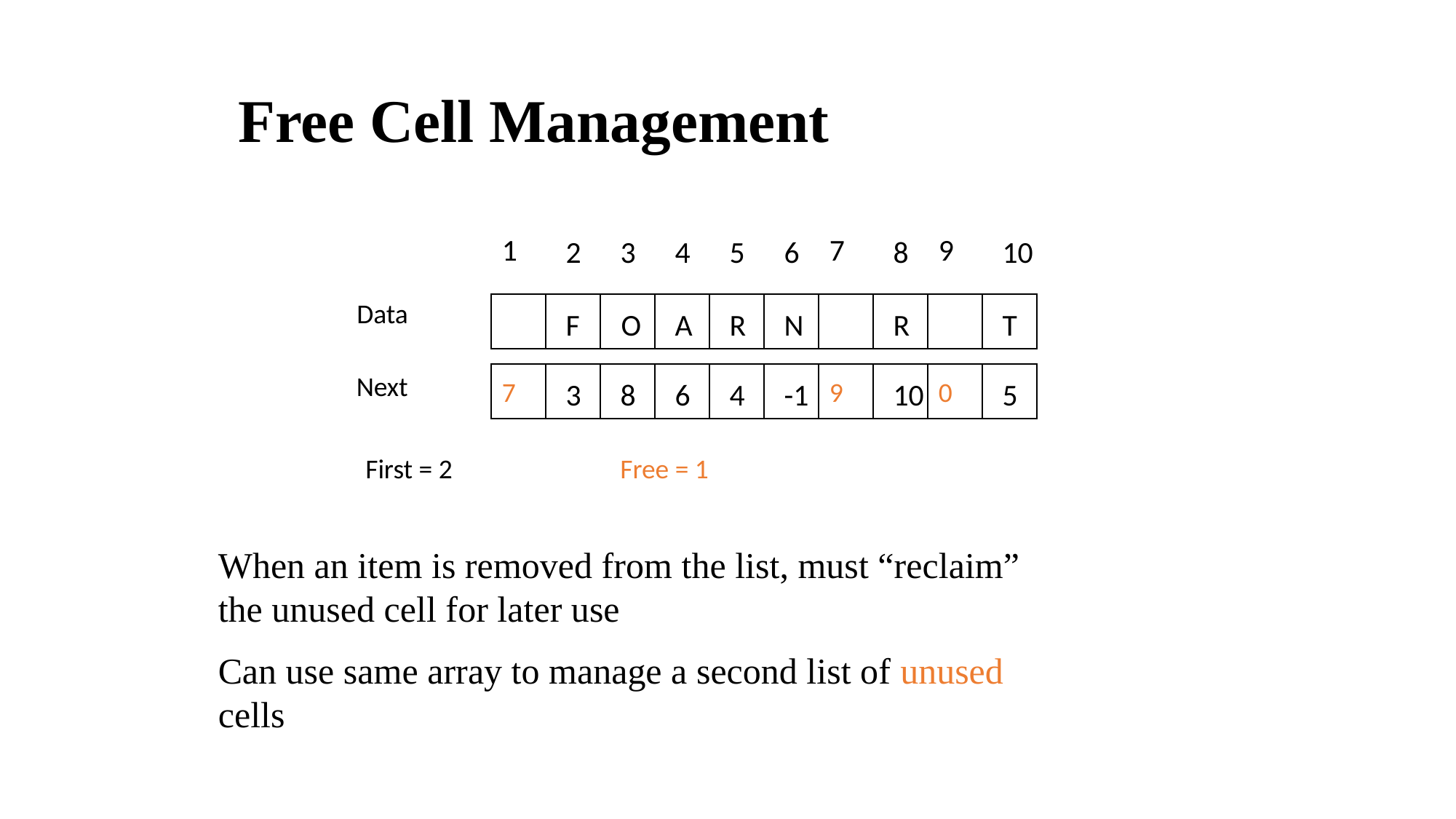

# Free Cell Management
1

7

9

2
3
4
5
6
8
10
Data

F
A
R
N
R
T
O
Next
7

9

0

3
8
6
4
10
5
-1
First = 2
Free = 1
When an item is removed from the list, must “reclaim” the unused cell for later use
Can use same array to manage a second list of unused cells